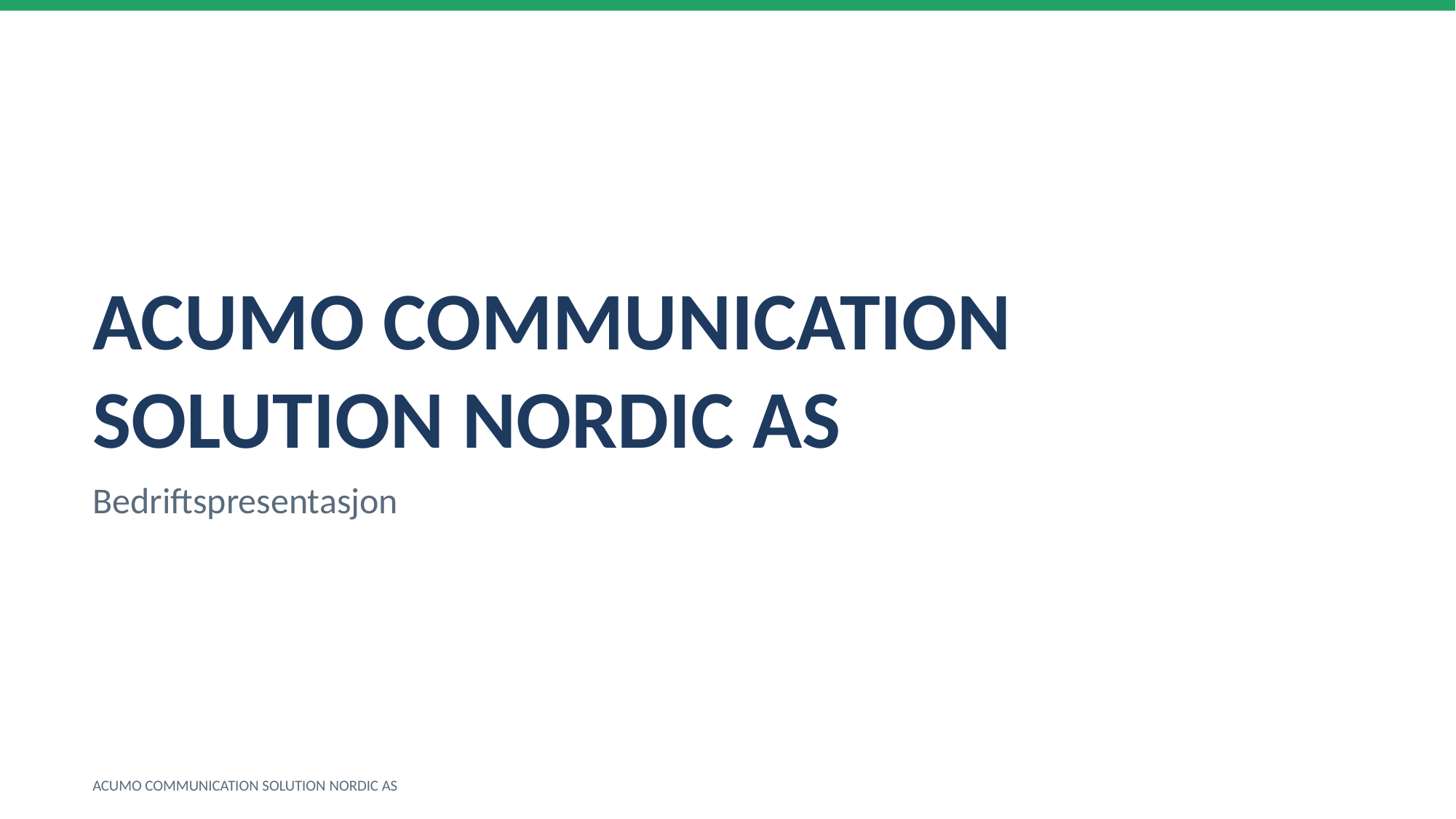

ACUMO COMMUNICATION SOLUTION NORDIC AS
Bedriftspresentasjon
ACUMO COMMUNICATION SOLUTION NORDIC AS